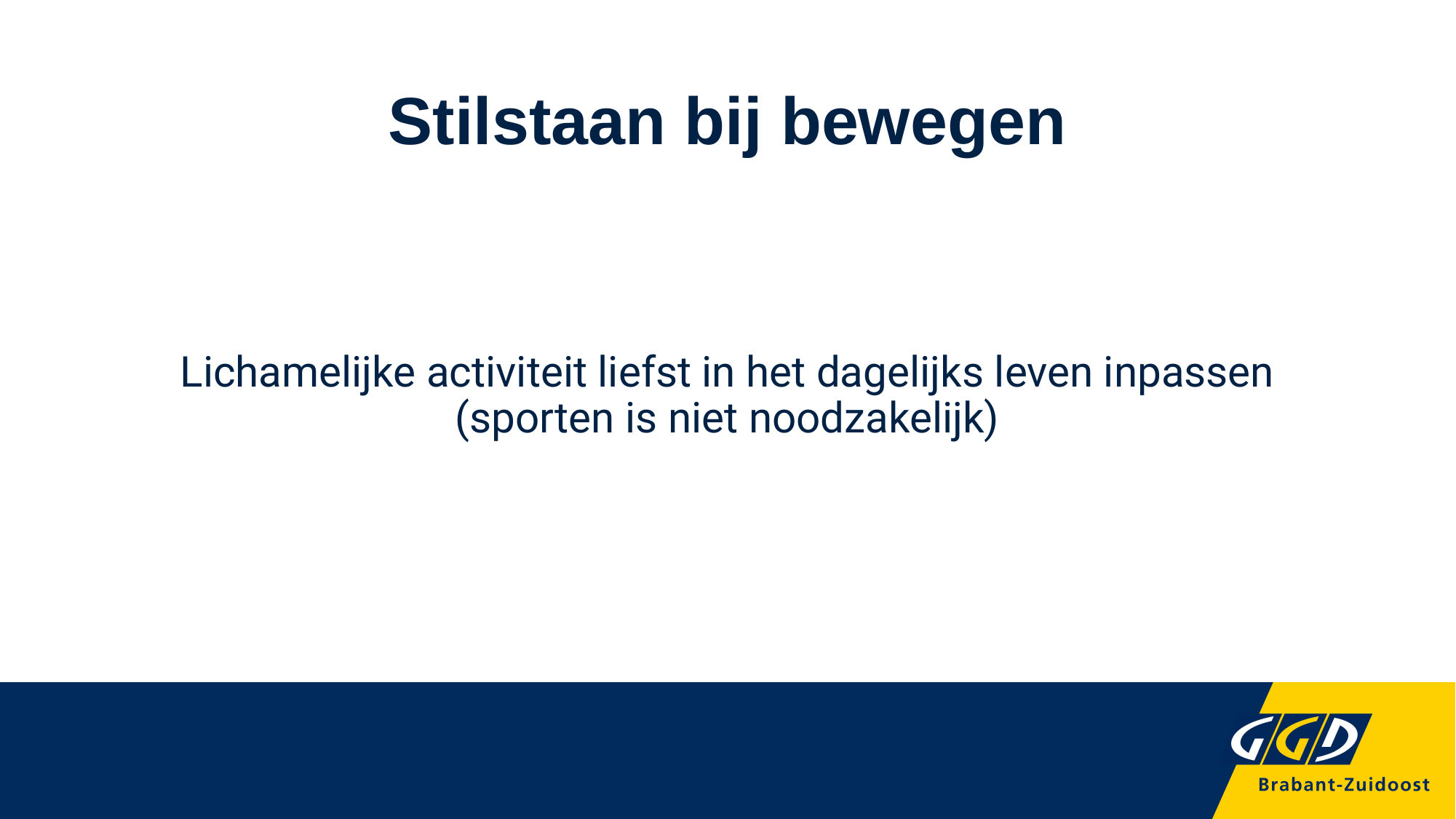

# Stilstaan bij bewegen

Lichamelijke activiteit liefst in het dagelijks leven inpassen (sporten is niet noodzakelijk)